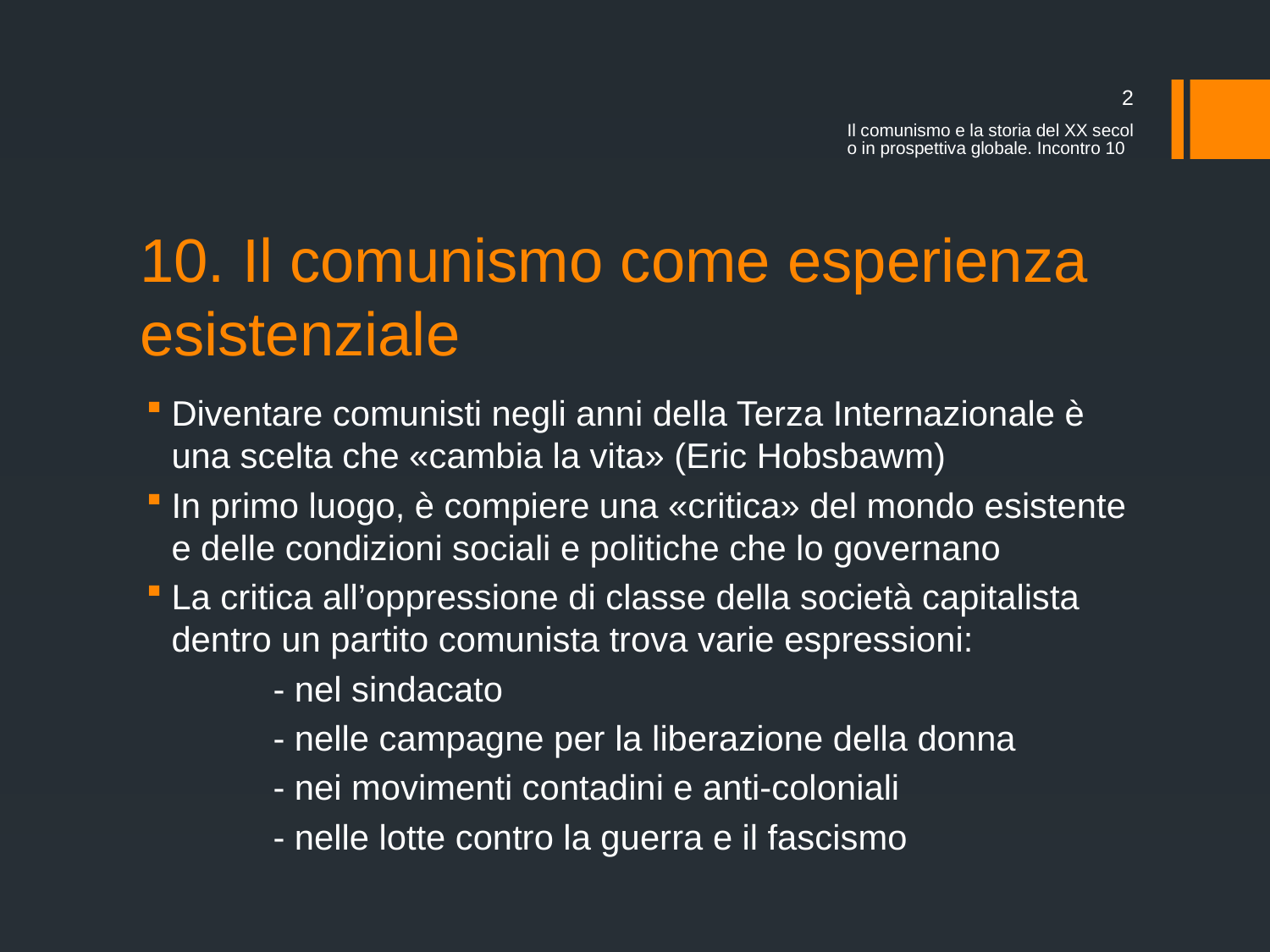

2
Il comunismo e la storia del XX secolo in prospettiva globale. Incontro 10
# 10. Il comunismo come esperienza esistenziale
Diventare comunisti negli anni della Terza Internazionale è una scelta che «cambia la vita» (Eric Hobsbawm)
In primo luogo, è compiere una «critica» del mondo esistente e delle condizioni sociali e politiche che lo governano
La critica all’oppressione di classe della società capitalista dentro un partito comunista trova varie espressioni:
	- nel sindacato
	- nelle campagne per la liberazione della donna
	- nei movimenti contadini e anti-coloniali
	- nelle lotte contro la guerra e il fascismo